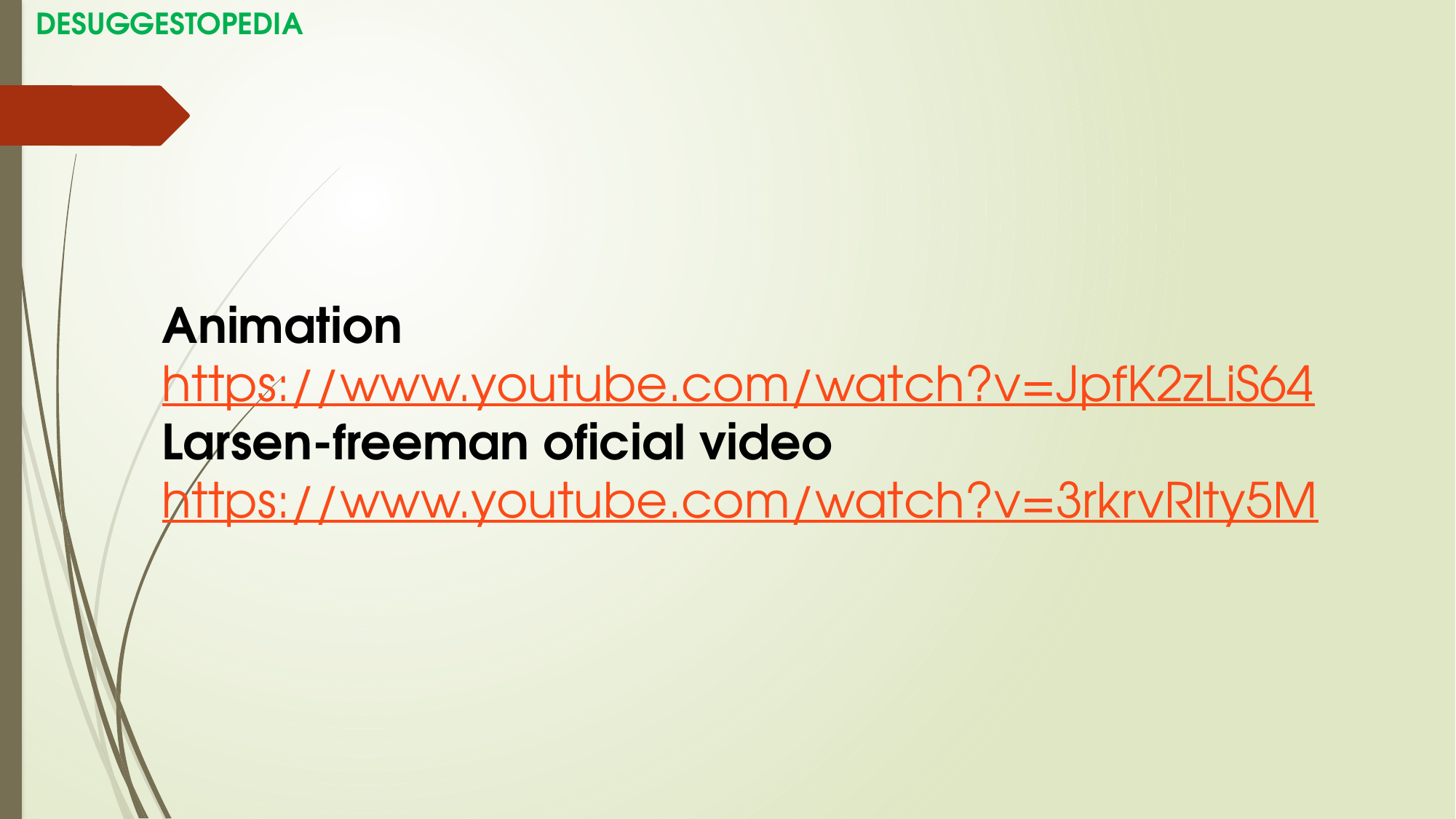

# DESUGGESTOPEDIA
Animation
https://www.youtube.com/watch?v=JpfK2zLiS64
Larsen-freeman oficial video
https://www.youtube.com/watch?v=3rkrvRlty5M